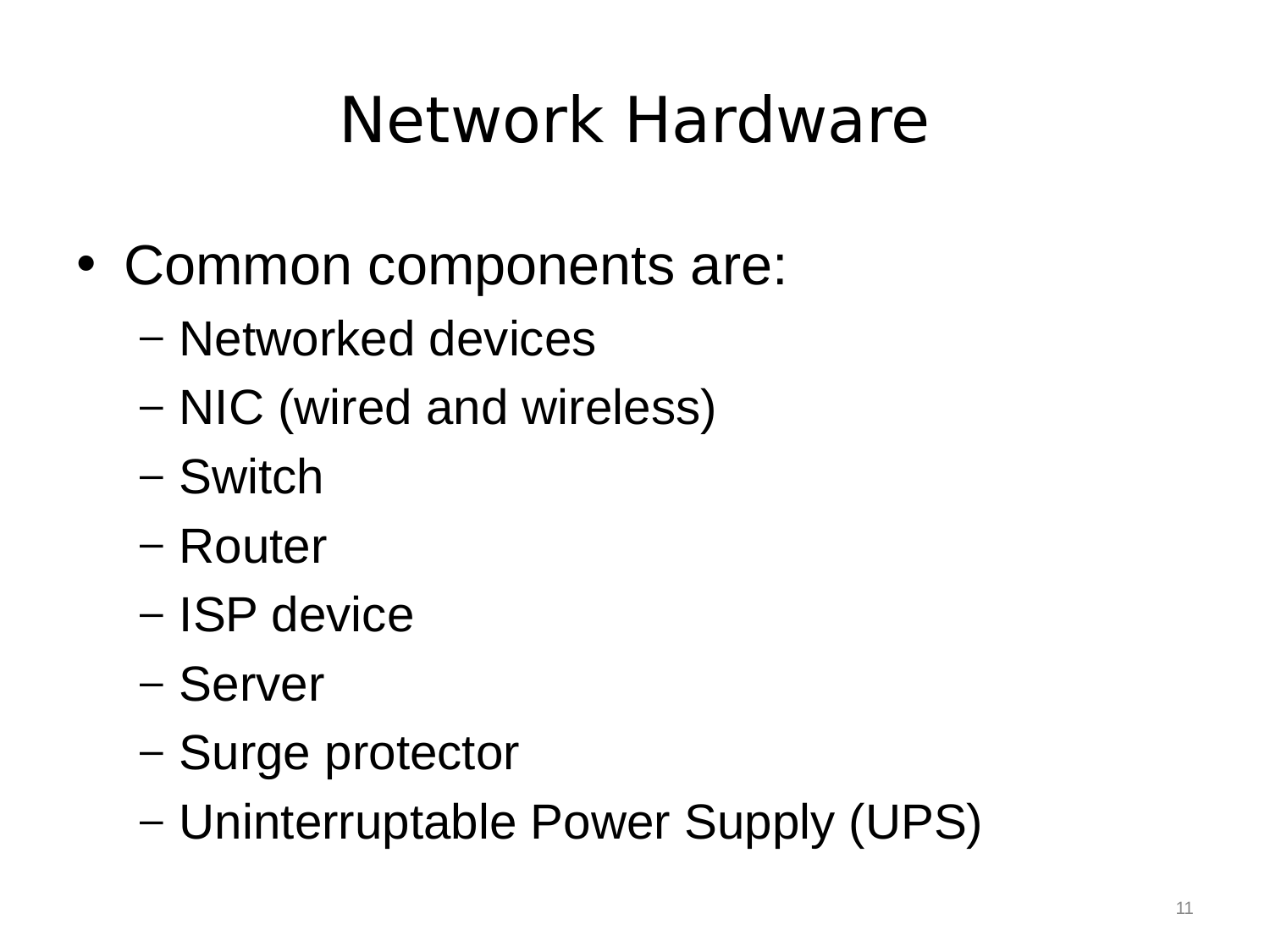

# Network Hardware
Common components are:
Networked devices
NIC (wired and wireless)
Switch
Router
ISP device
Server
Surge protector
Uninterruptable Power Supply (UPS)
11